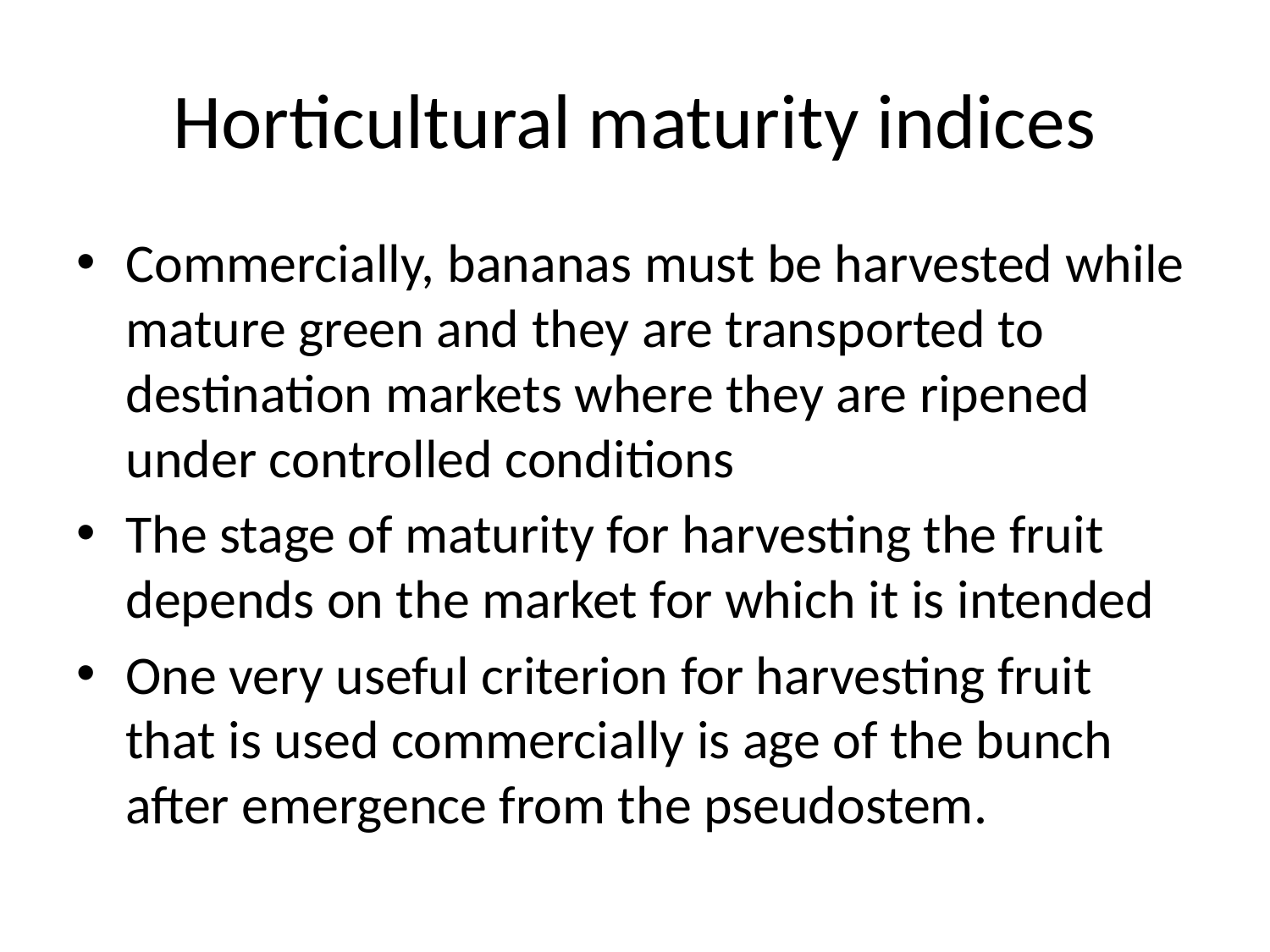

# Horticultural maturity indices
Commercially, bananas must be harvested while mature green and they are transported to destination markets where they are ripened under controlled conditions
The stage of maturity for harvesting the fruit depends on the market for which it is intended
One very useful criterion for harvesting fruit that is used commercially is age of the bunch after emergence from the pseudostem.